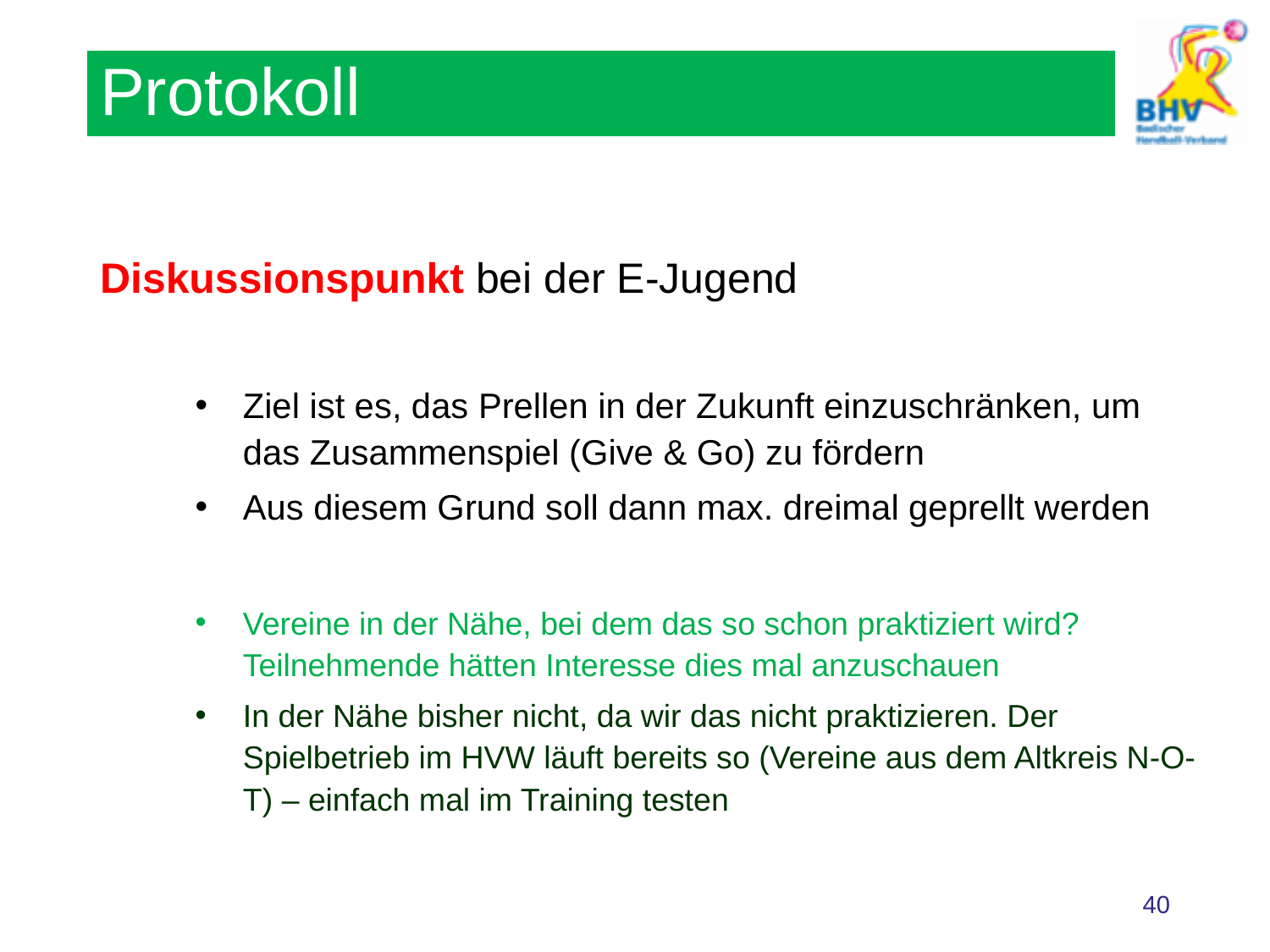

# Protokoll

Diskussionspunkt bei der E-Jugend

Ziel ist es, das Prellen in der Zukunft einzuschränken, um das Zusammenspiel (Give & Go) zu fördern
Aus diesem Grund soll dann max. dreimal geprellt werden

Vereine in der Nähe, bei dem das so schon praktiziert wird? Teilnehmende hätten Interesse dies mal anzuschauen
In der Nähe bisher nicht, da wir das nicht praktizieren. Der Spielbetrieb im HVW läuft bereits so (Vereine aus dem Altkreis N-O-T) – einfach mal im Training testen
40